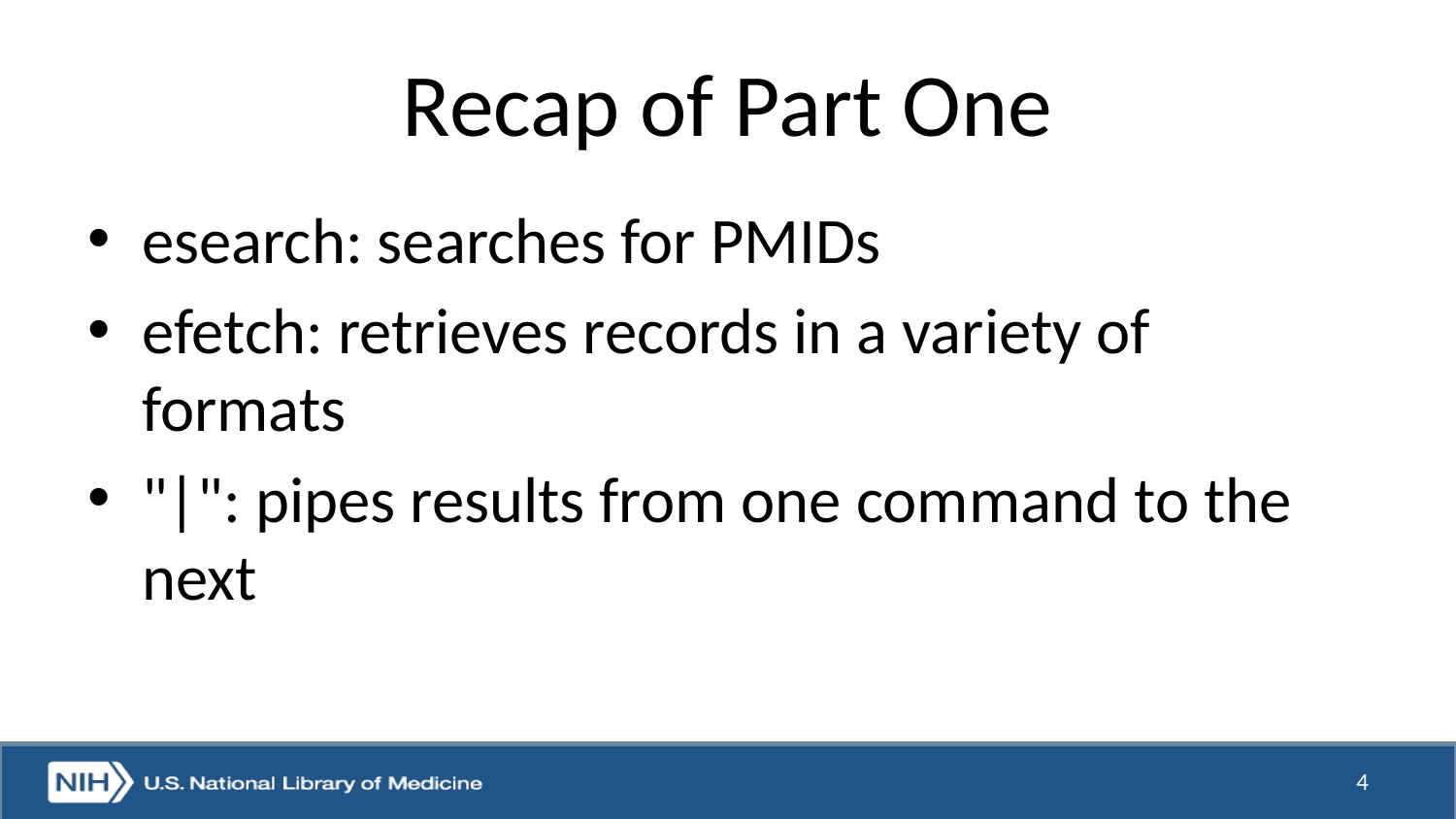

# Recap of Part One
esearch: searches for PMIDs
efetch: retrieves records in a variety of formats
"|": pipes results from one command to the next
4